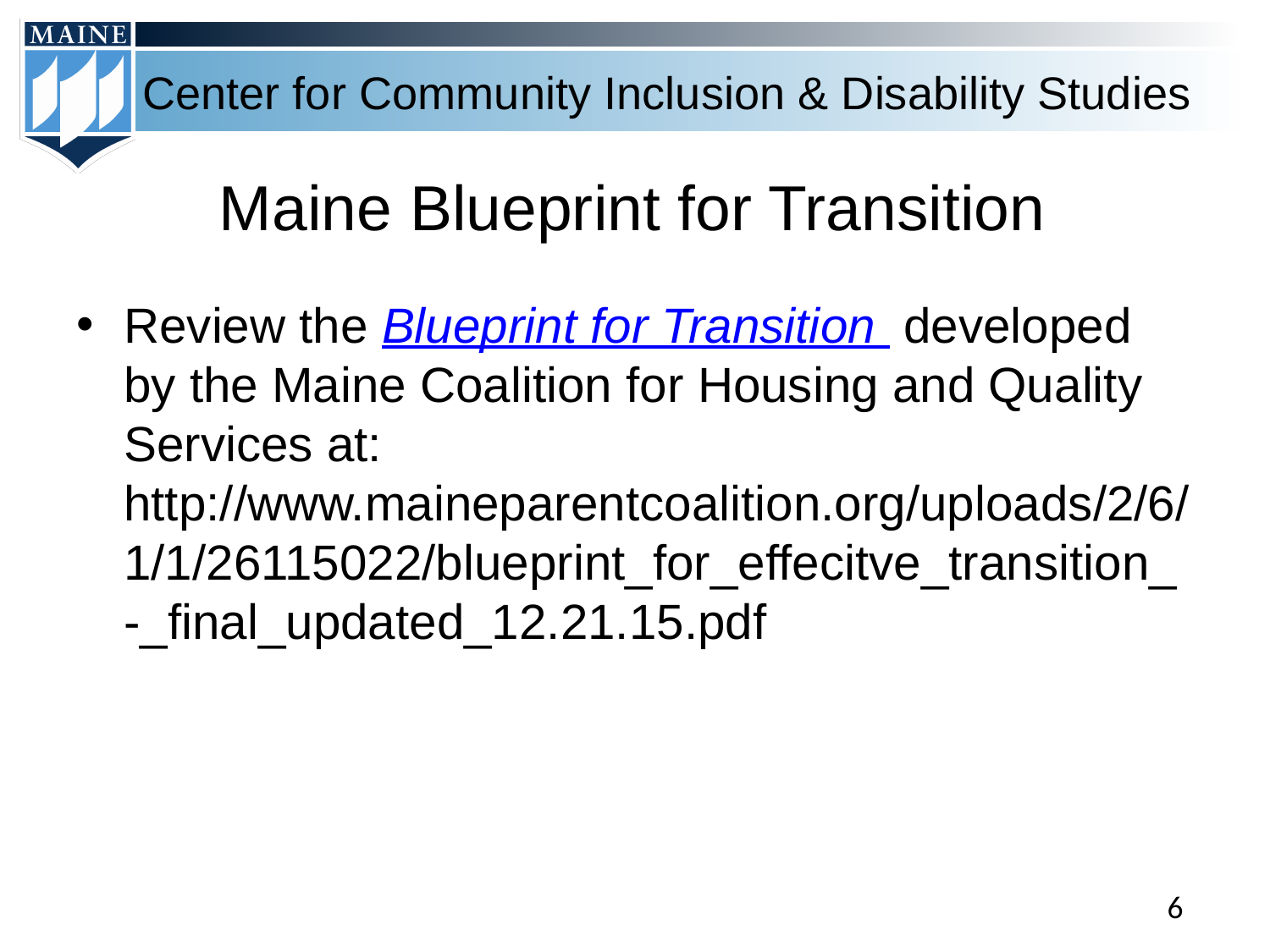

# Maine Blueprint for Transition
Review the Blueprint for Transition  developed by the Maine Coalition for Housing and Quality Services at: http://www.maineparentcoalition.org/uploads/2/6/1/1/26115022/blueprint_for_effecitve_transition_-_final_updated_12.21.15.pdf